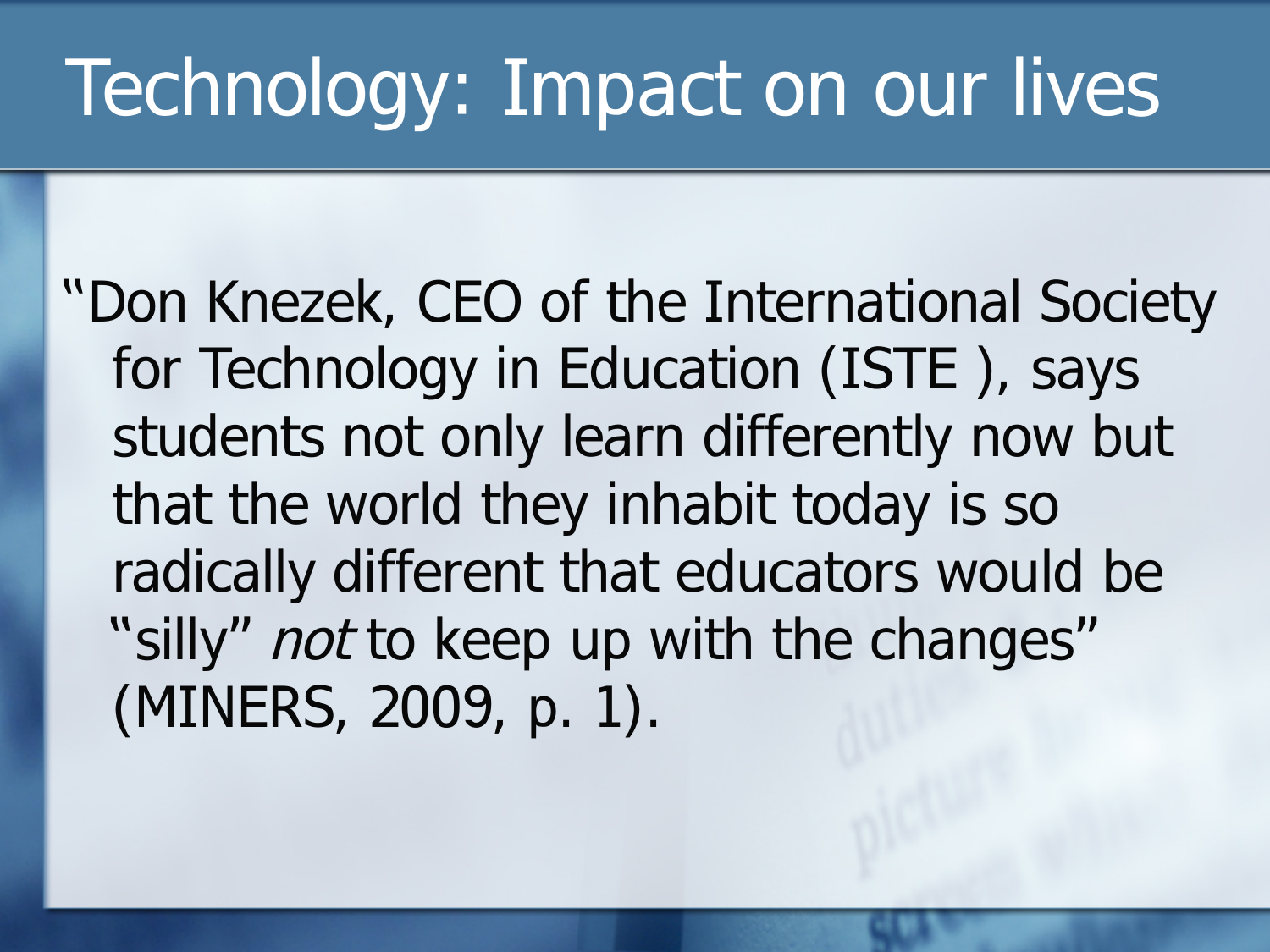

# Technology: Impact on our lives

“Don Knezek, CEO of the International Society for Technology in Education (ISTE ), says students not only learn differently now but that the world they inhabit today is so radically different that educators would be “silly” not to keep up with the changes” (MINERS, 2009, p. 1).